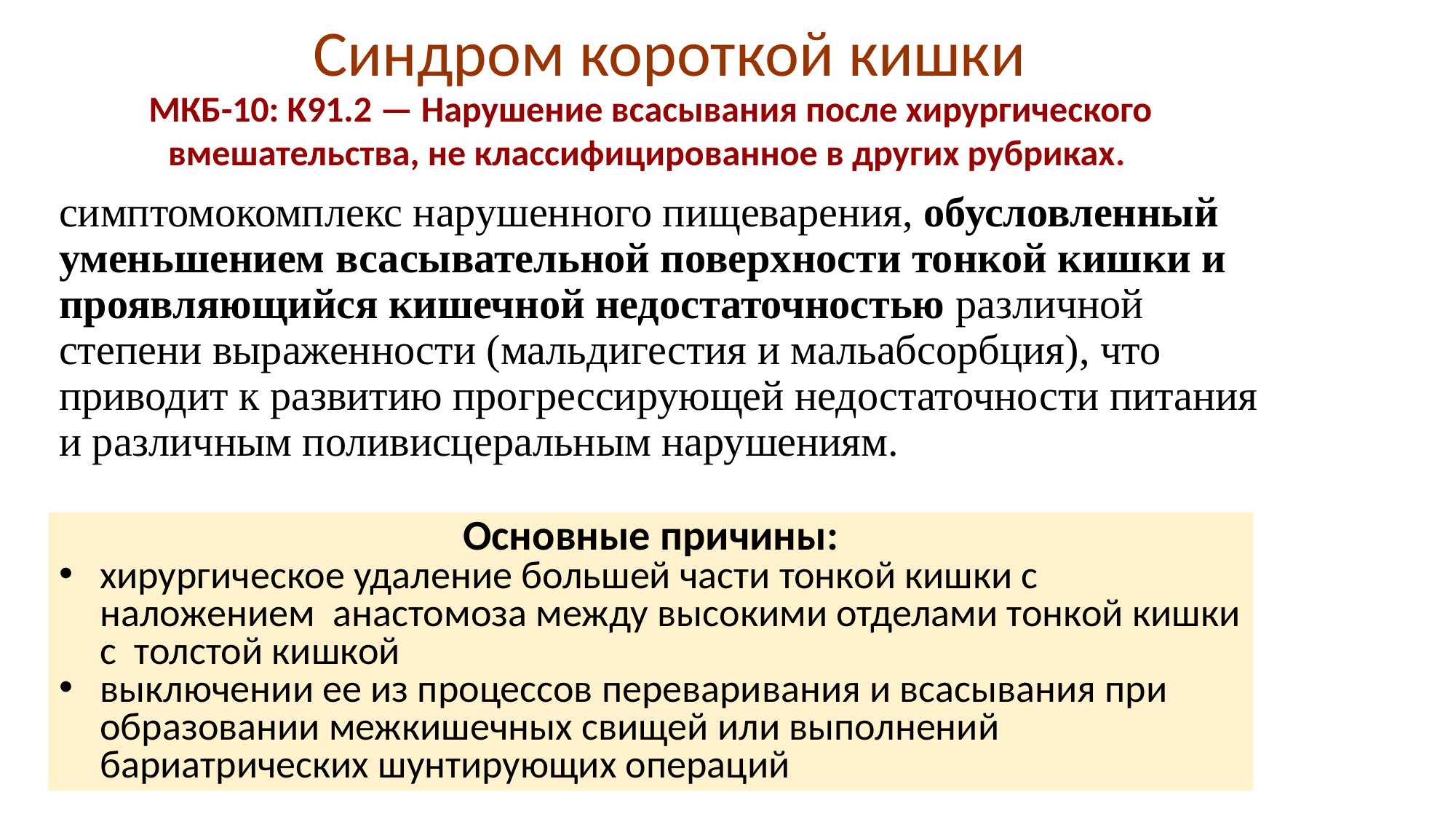

# Синдром короткой кишки
МКБ-10: K91.2 — Нарушение всасывания после хирургического вмешательства, не классифицированное в других рубриках.
симптомокомплекс нарушенного пищеварения, обусловленный уменьшением всасывательной поверхности тонкой кишки и проявляющийся кишечной недостаточностью различной степени выраженности (мальдигестия и мальабсорбция), что приводит к развитию прогрессирующей недостаточности питания и различным поливисцеральным нарушениям.

Основные причины:
хирургическое удаление большей части тонкой кишки с наложением  анастомоза между высокими отделами тонкой кишки с  толстой кишкой
выключении ее из процессов переваривания и всасывания при образовании межкишечных свищей или выполнений бариатрических шунтирующих операций